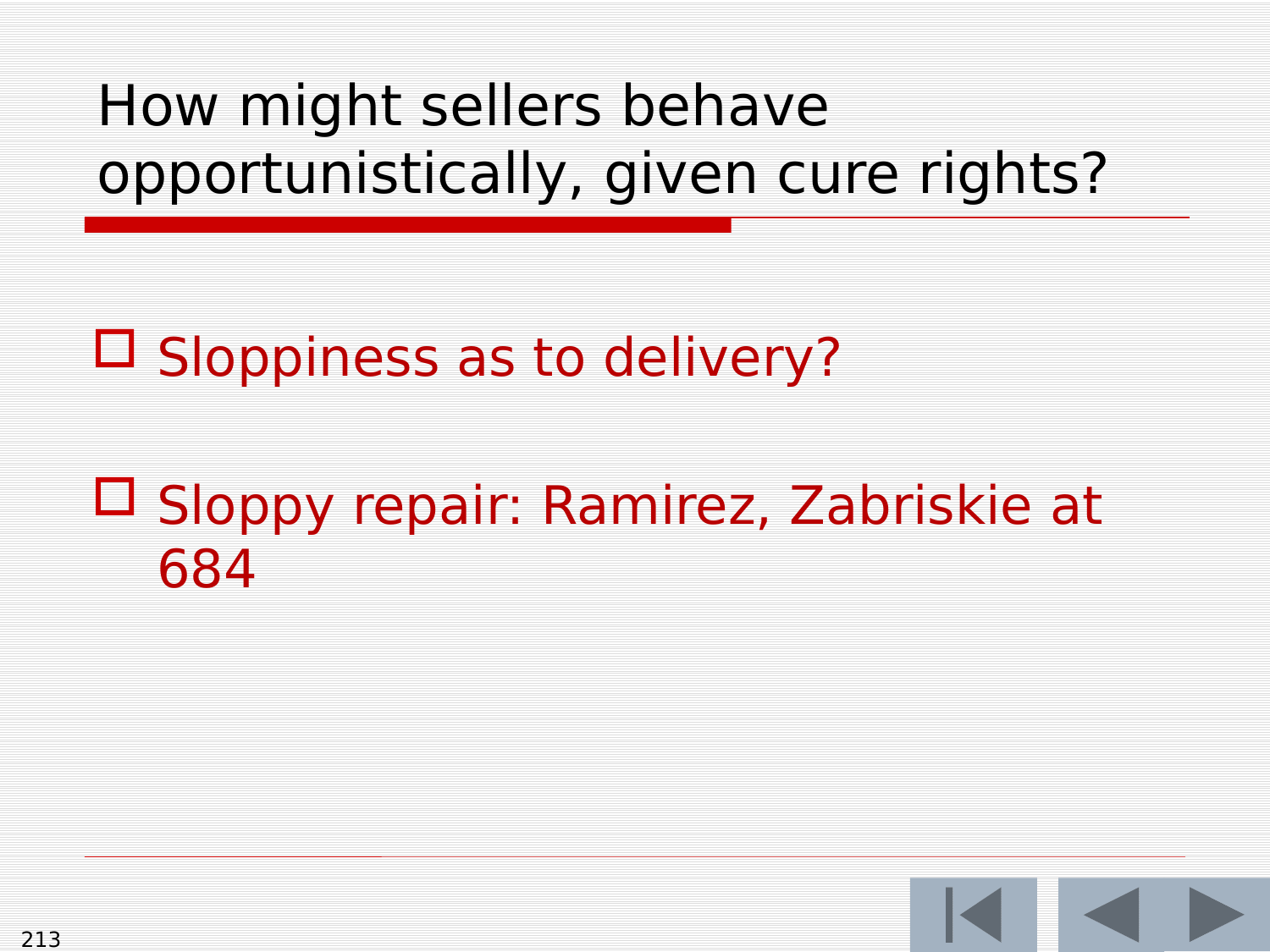

# How might sellers behave opportunistically, given cure rights?

Sloppiness as to delivery?

Sloppy repair: Ramirez, Zabriskie at 684
213